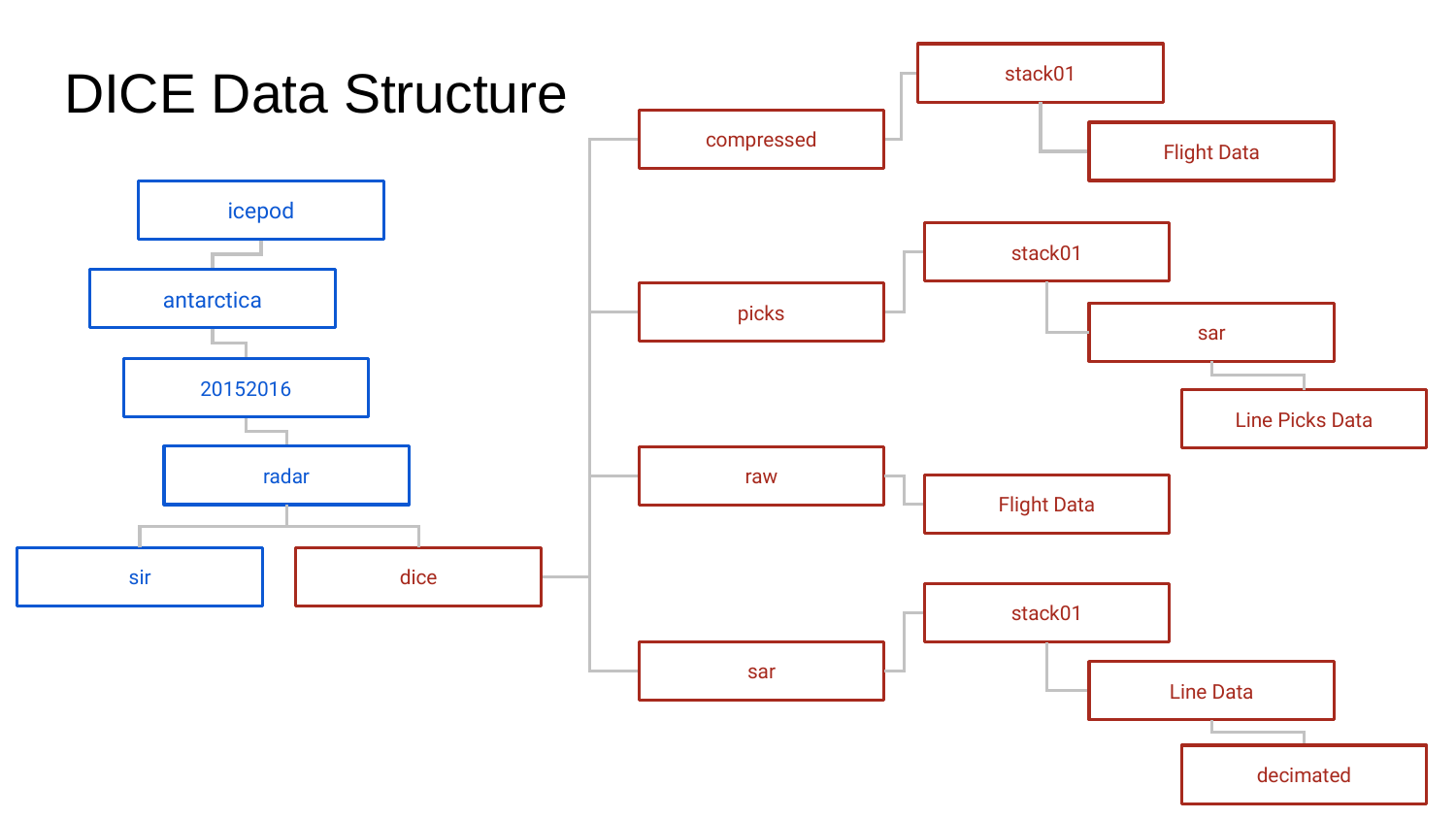

stack01
# DICE Data Structure
compressed
Flight Data
icepod
stack01
antarctica
picks
sar
20152016
Line Picks Data
radar
raw
Flight Data
sir
dice
stack01
sar
Line Data
decimated